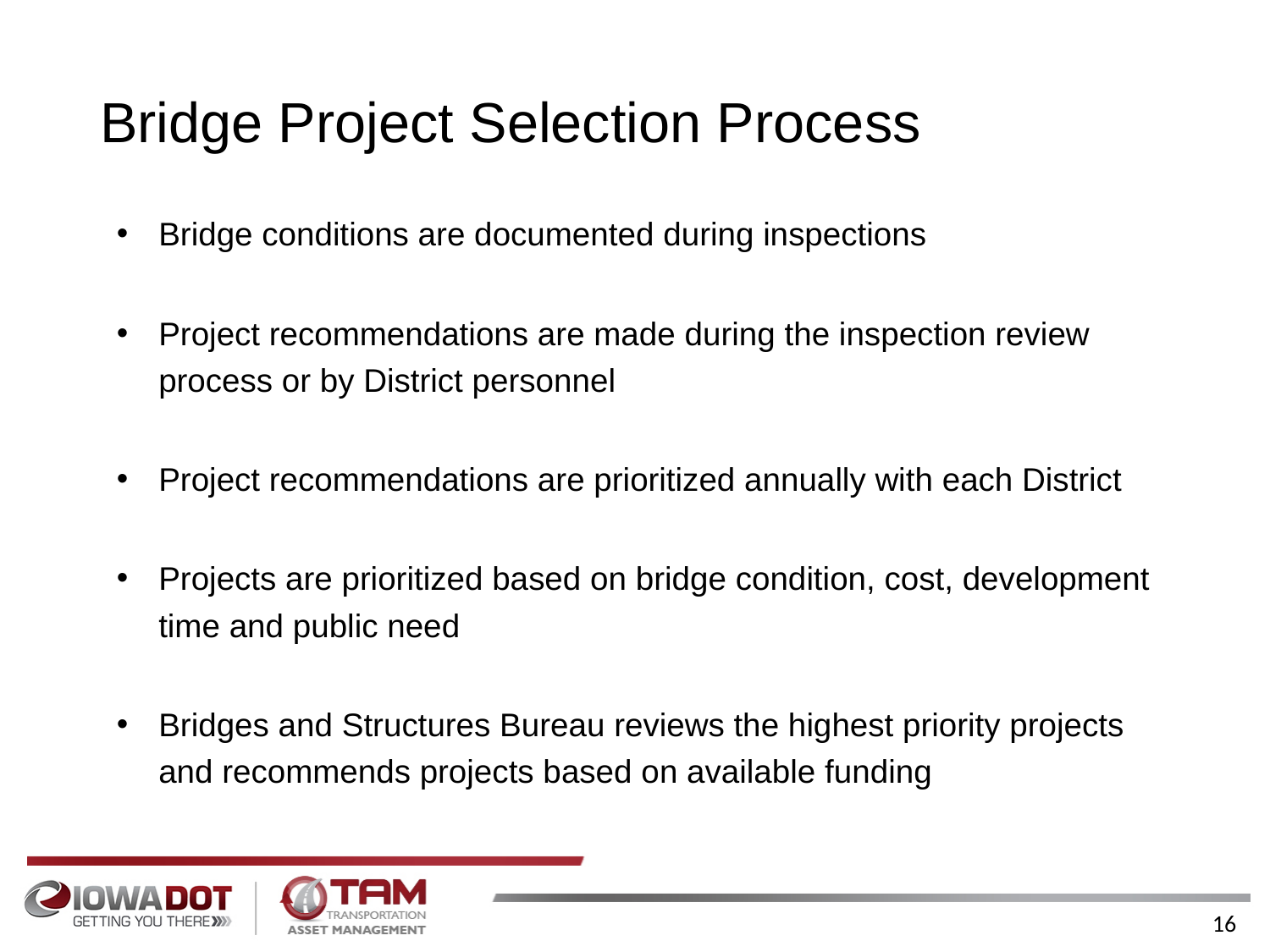

# Bridge Project Selection Process
Bridge conditions are documented during inspections

Project recommendations are made during the inspection review process or by District personnel

Project recommendations are prioritized annually with each District

Projects are prioritized based on bridge condition, cost, development time and public need

Bridges and Structures Bureau reviews the highest priority projects and recommends projects based on available funding
16